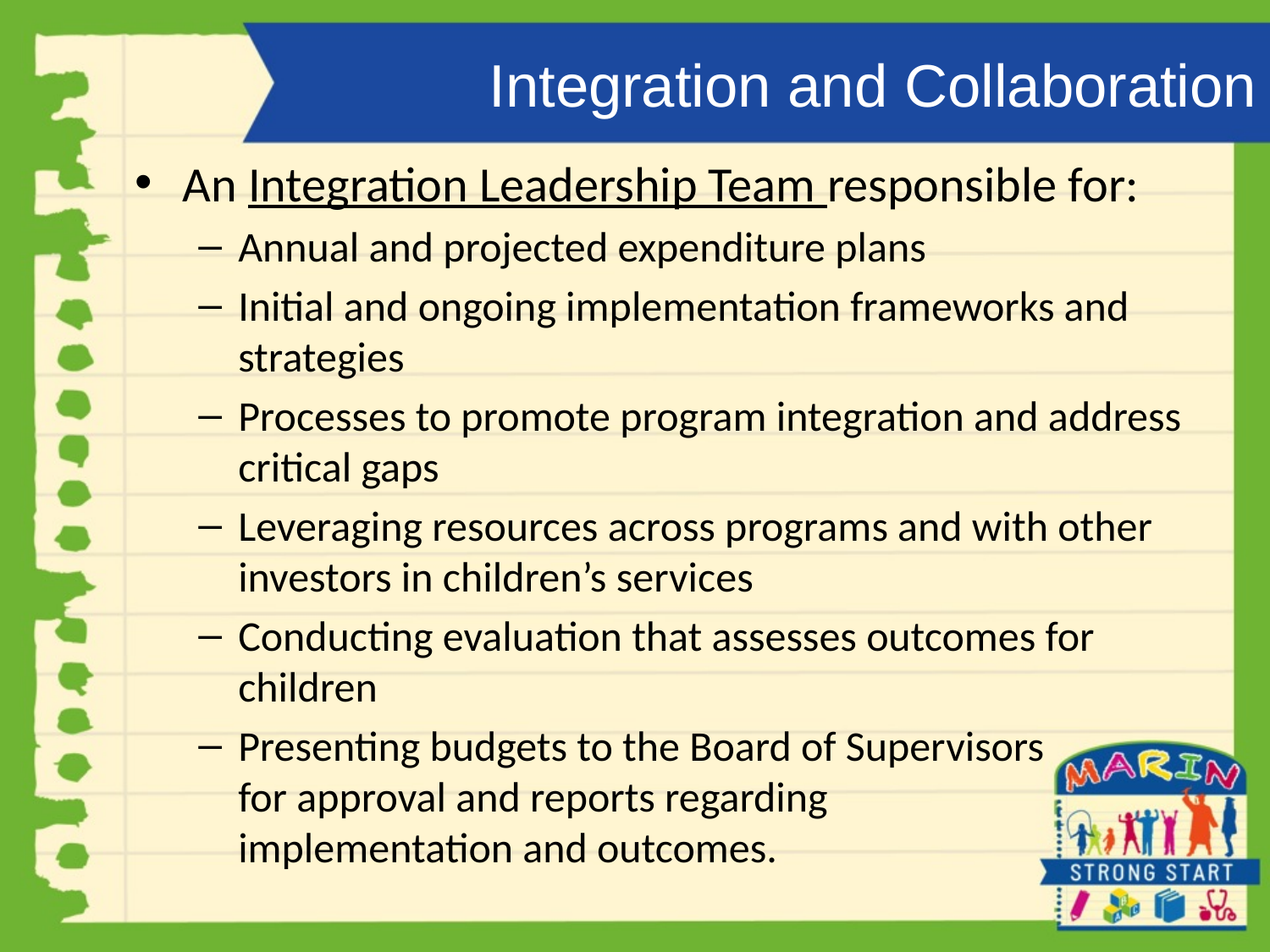

# Integration and Collaboration
An Integration Leadership Team responsible for:
Annual and projected expenditure plans
Initial and ongoing implementation frameworks and strategies
Processes to promote program integration and address critical gaps
Leveraging resources across programs and with other investors in children’s services
Conducting evaluation that assesses outcomes for children
Presenting budgets to the Board of Supervisors                  for approval and reports regarding                      implementation and outcomes.